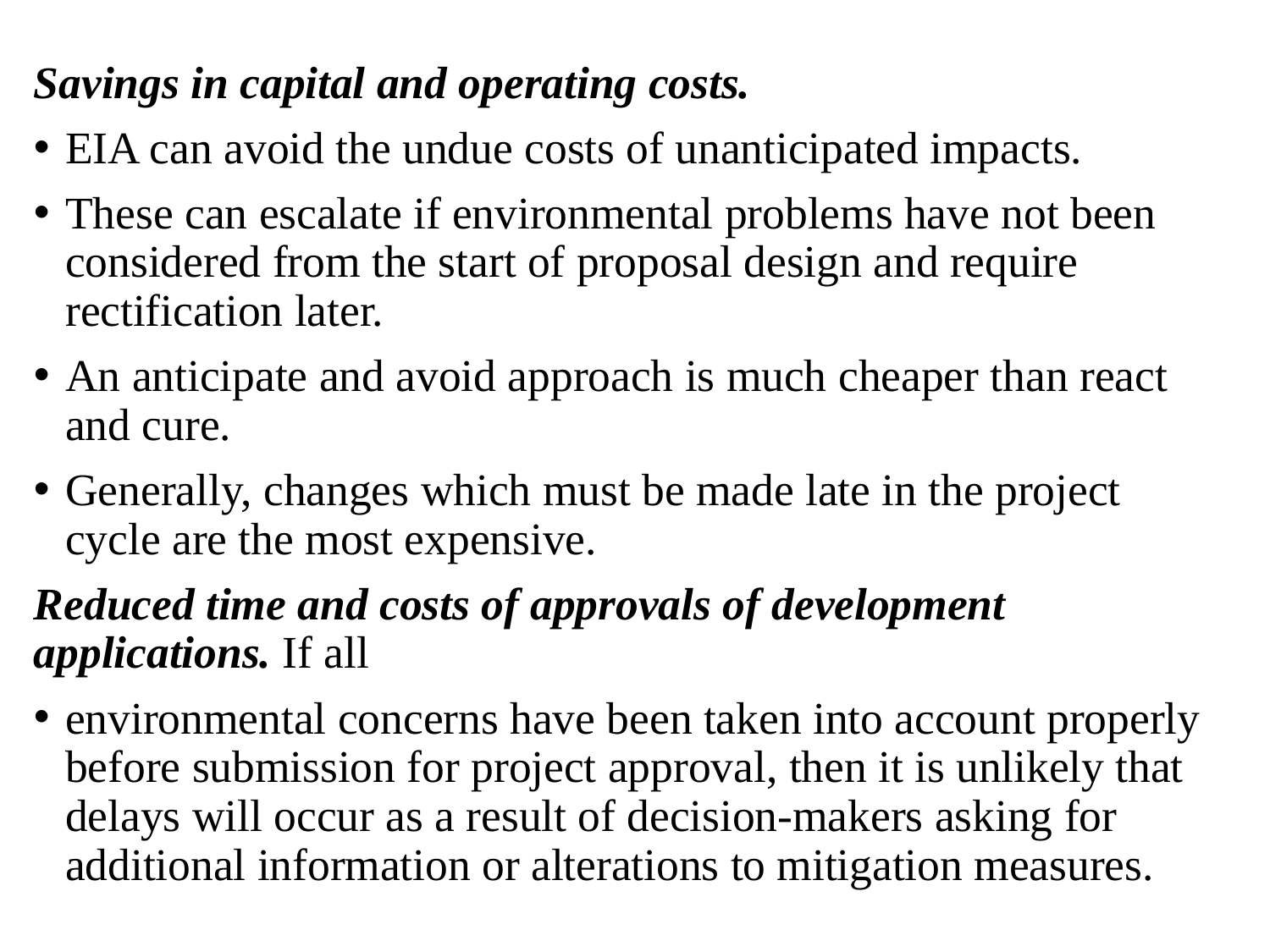

Savings in capital and operating costs.
EIA can avoid the undue costs of unanticipated impacts.
These can escalate if environmental problems have not been considered from the start of proposal design and require rectification later.
An anticipate and avoid approach is much cheaper than react and cure.
Generally, changes which must be made late in the project cycle are the most expensive.
Reduced time and costs of approvals of development applications. If all
environmental concerns have been taken into account properly before submission for project approval, then it is unlikely that delays will occur as a result of decision-makers asking for additional information or alterations to mitigation measures.